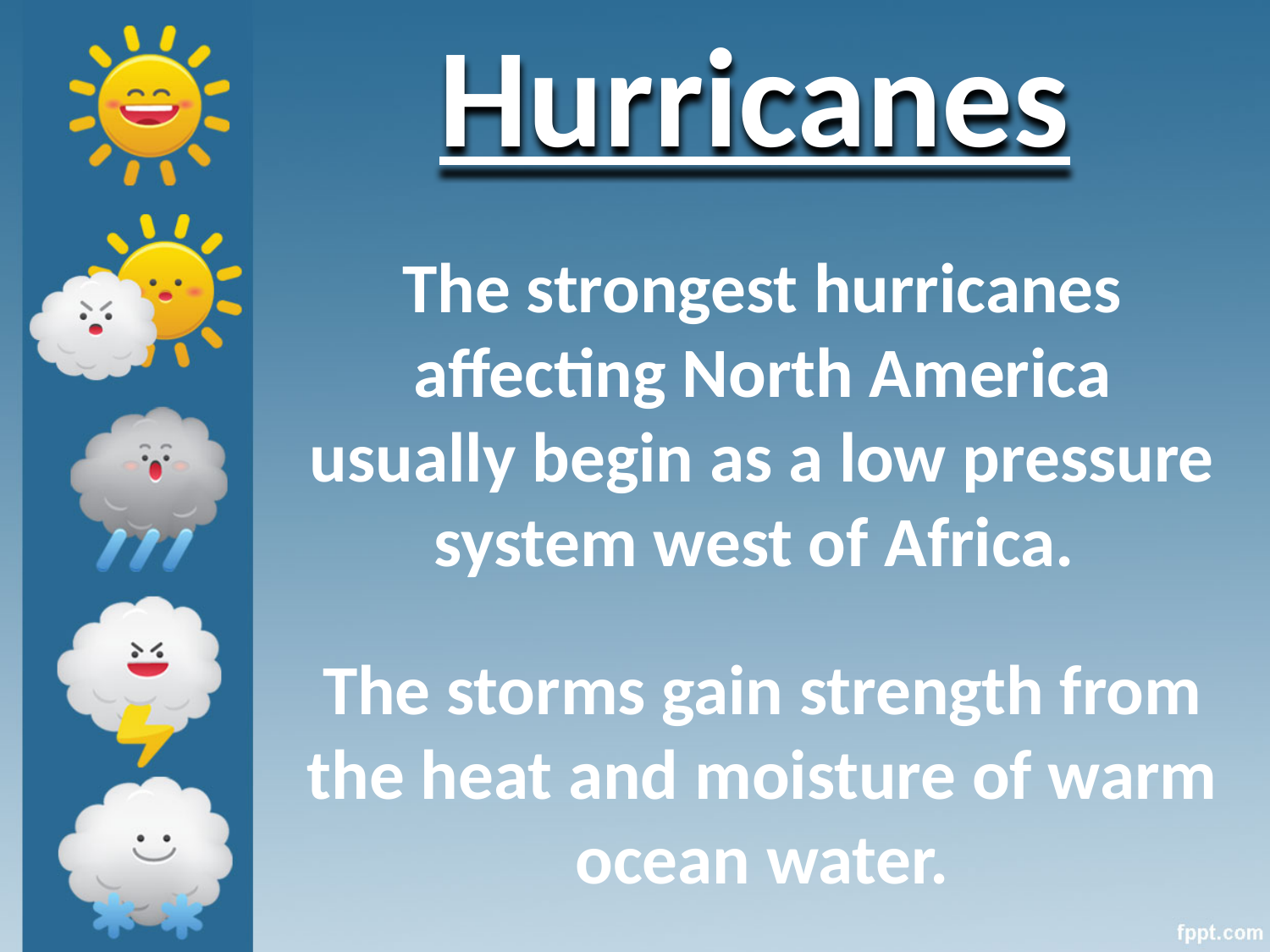

# Hurricanes
The strongest hurricanes affecting North America usually begin as a low pressure system west of Africa.

The storms gain strength from the heat and moisture of warm ocean water.